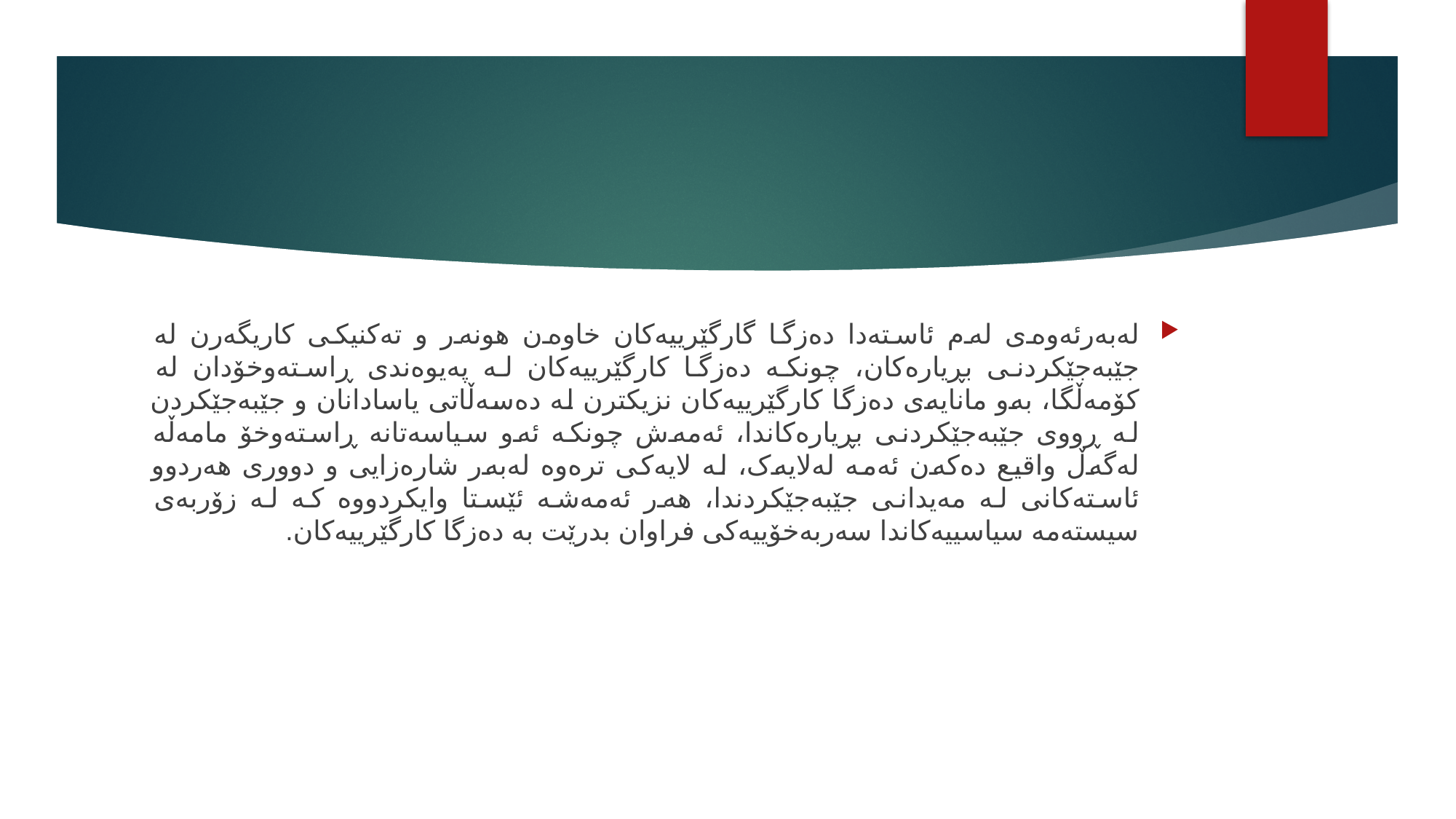

#
لەبەرئەوەی لەم ئاستەدا دەزگا گارگێرییەکان خاوەن هونەر و تەکنیکی کاریگەرن لە جێبەجێکردنی بڕیارەکان، چونکە دەزگا کارگێرییەکان لە پەیوەندی ڕاستەوخۆدان لە کۆمەڵگا، بەو مانایەی دەزگا کارگێرییەکان نزیکترن لە دەسەڵاتی یاسادانان و جێبەجێکردن لە ڕووی جێبەجێکردنی بڕیارەکاندا، ئەمەش چونکە ئەو سیاسەتانە ڕاستەوخۆ مامەڵە لەگەڵ واقیع دەکەن ئەمە لەلایەک، لە لایەکی ترەوە لەبەر شارەزایی و دووری هەردوو ئاستەکانی لە مەیدانی جێبەجێکردندا، هەر ئەمەشە ئێستا وایکردووە کە لە زۆربەی سیستەمە سیاسییەکاندا سەربەخۆییەکی فراوان بدرێت بە دەزگا کارگێرییەکان.